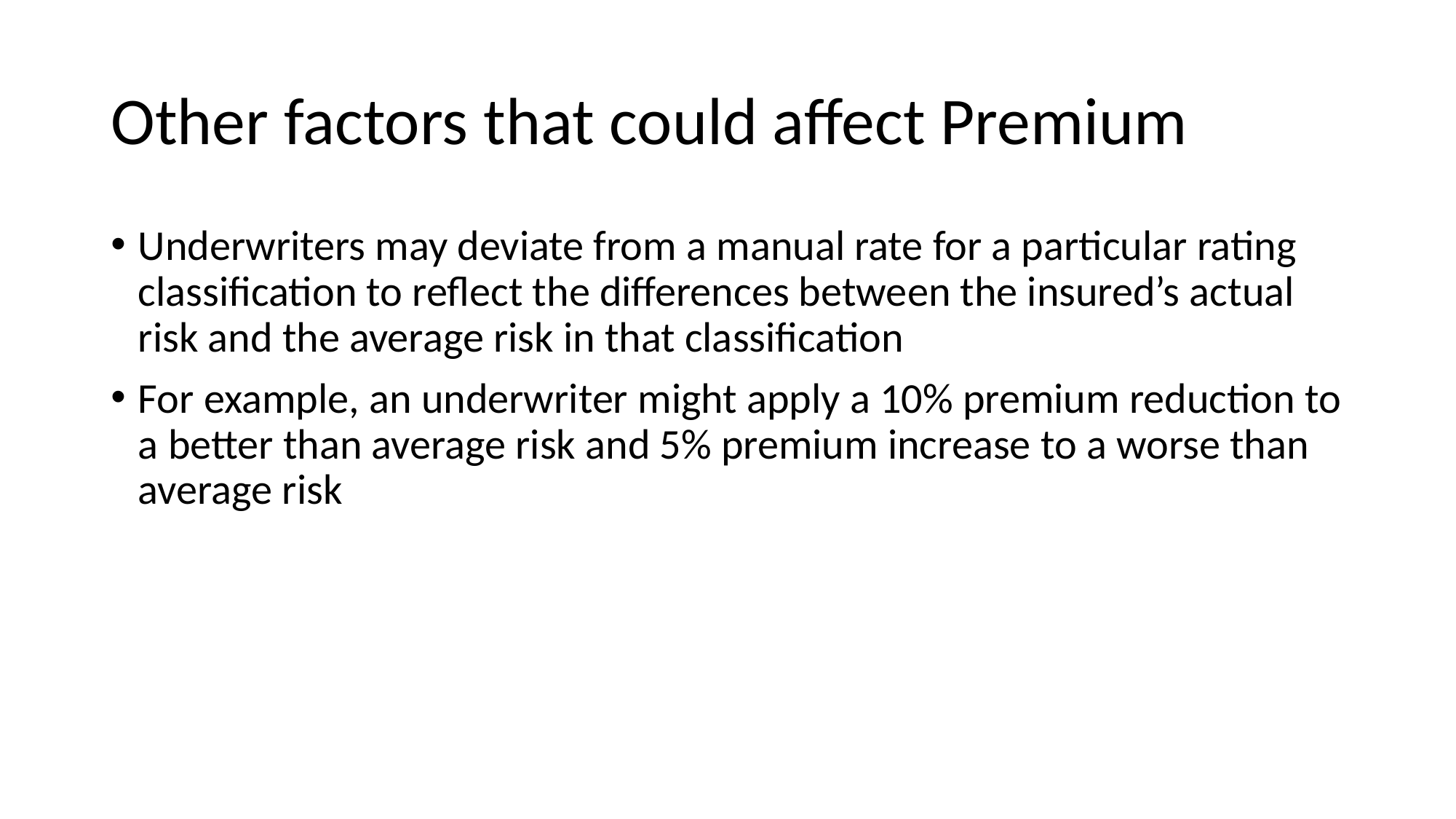

# Other factors that could affect Premium
Underwriters may deviate from a manual rate for a particular rating classification to reflect the differences between the insured’s actual risk and the average risk in that classification
For example, an underwriter might apply a 10% premium reduction to a better than average risk and 5% premium increase to a worse than average risk